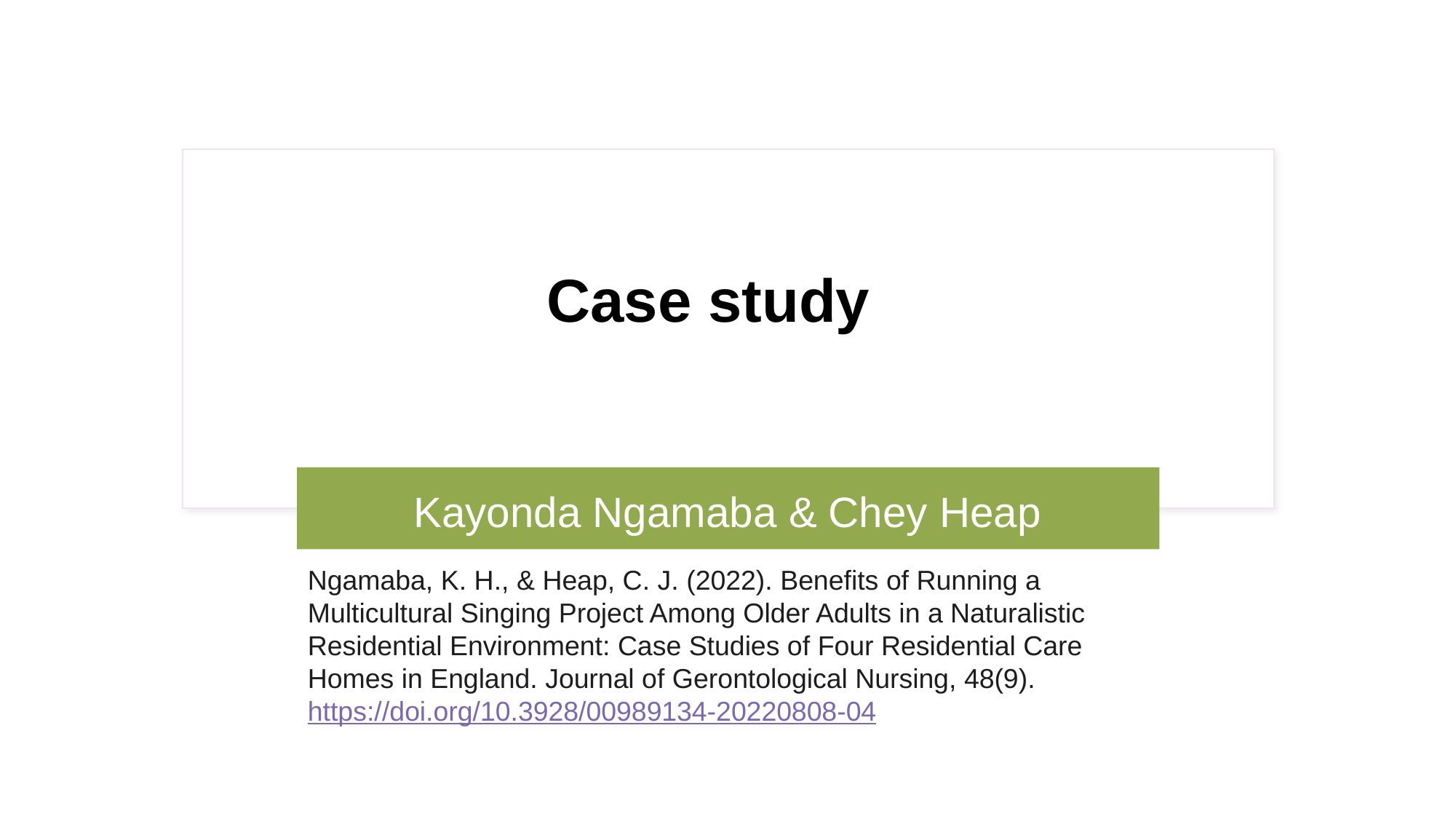

# Case study

Kayonda Ngamaba & Chey Heap

Ngamaba, K. H., & Heap, C. J. (2022). Benefits of Running a Multicultural Singing Project Among Older Adults in a Naturalistic Residential Environment: Case Studies of Four Residential Care Homes in England. Journal of Gerontological Nursing, 48(9). https://doi.org/10.3928/00989134-20220808-04